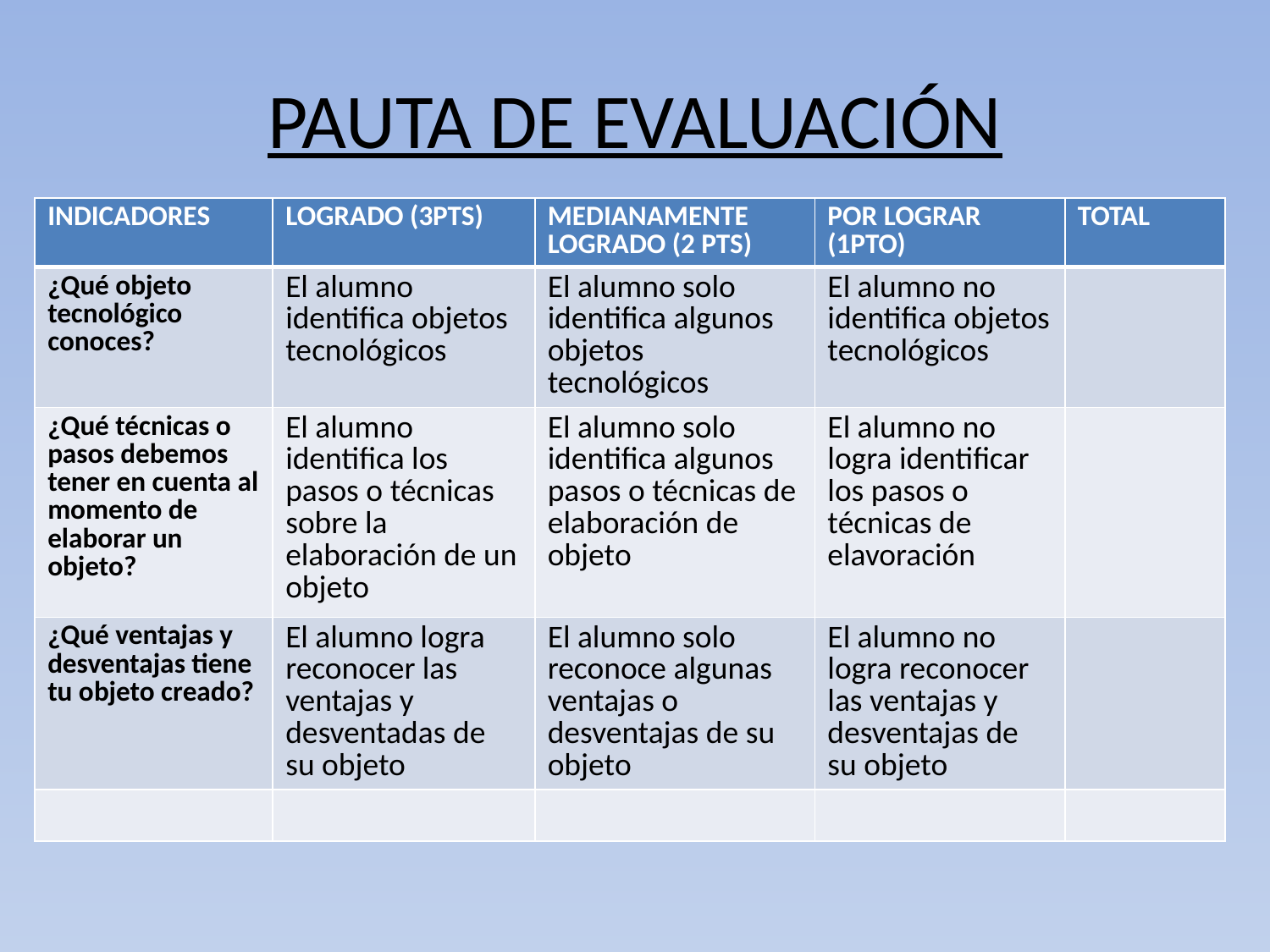

# PAUTA DE EVALUACIÓN
| INDICADORES | LOGRADO (3PTS) | MEDIANAMENTE LOGRADO (2 PTS) | POR LOGRAR (1PTO) | TOTAL |
| --- | --- | --- | --- | --- |
| ¿Qué objeto tecnológico conoces? | El alumno identifica objetos tecnológicos | El alumno solo identifica algunos objetos tecnológicos | El alumno no identifica objetos tecnológicos |  |
| ¿Qué técnicas o pasos debemos tener en cuenta al momento de elaborar un objeto? | El alumno identifica los pasos o técnicas sobre la elaboración de un objeto | El alumno solo identifica algunos pasos o técnicas de elaboración de objeto | El alumno no logra identificar los pasos o técnicas de elavoración |  |
| ¿Qué ventajas y desventajas tiene tu objeto creado? | El alumno logra reconocer las ventajas y desventadas de su objeto | El alumno solo reconoce algunas ventajas o desventajas de su objeto | El alumno no logra reconocer las ventajas y desventajas de su objeto |  |
|  |  |  |  |  |